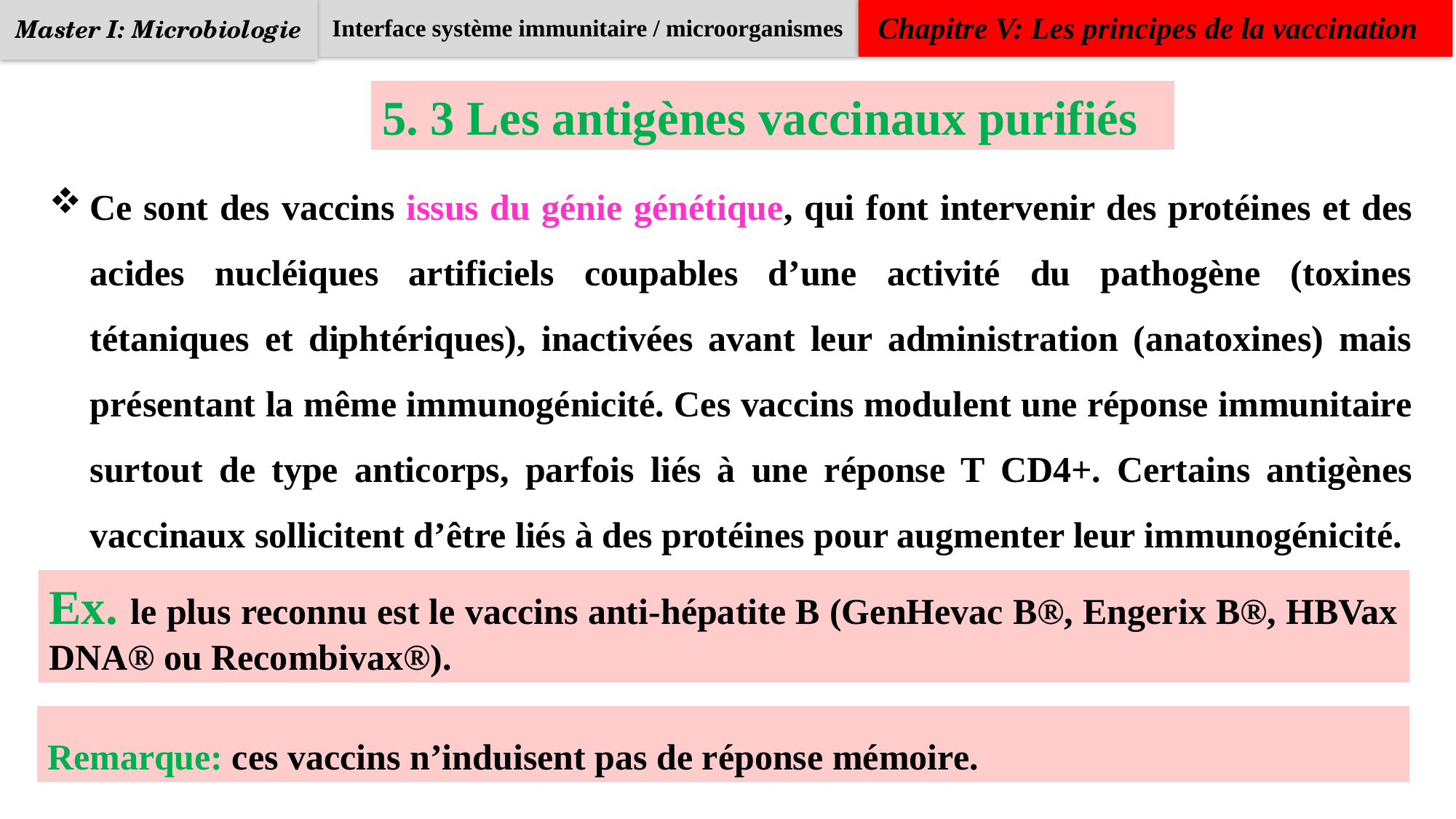

Interface système immunitaire / microorganismes
Chapitre V: Les principes de la vaccination
Master I: Microbiologie
5. 3 Les antigènes vaccinaux purifiés
Ce sont des vaccins issus du génie génétique, qui font intervenir des protéines et des acides nucléiques artificiels coupables d’une activité du pathogène (toxines tétaniques et diphtériques), inactivées avant leur administration (anatoxines) mais présentant la même immunogénicité. Ces vaccins modulent une réponse immunitaire surtout de type anticorps, parfois liés à une réponse T CD4+. Certains antigènes vaccinaux sollicitent d’être liés à des protéines pour augmenter leur immunogénicité.
Ex. le plus reconnu est le vaccins anti-hépatite B (GenHevac B®, Engerix B®, HBVax DNA® ou Recombivax®).
Remarque: ces vaccins n’induisent pas de réponse mémoire.